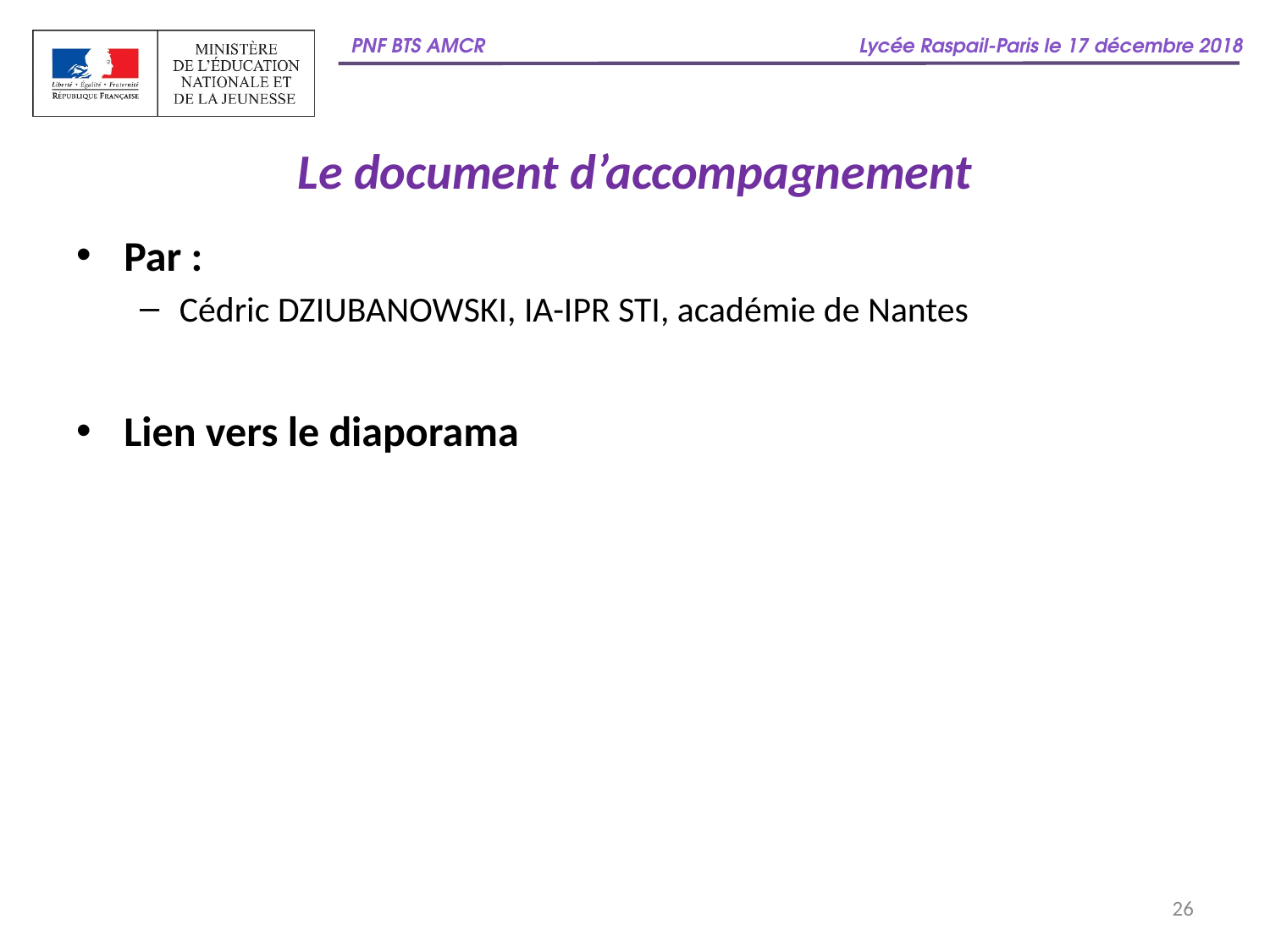

# Le document d’accompagnement
Par :
Cédric DZIUBANOWSKI, IA-IPR STI, académie de Nantes

Lien vers le diaporama

26